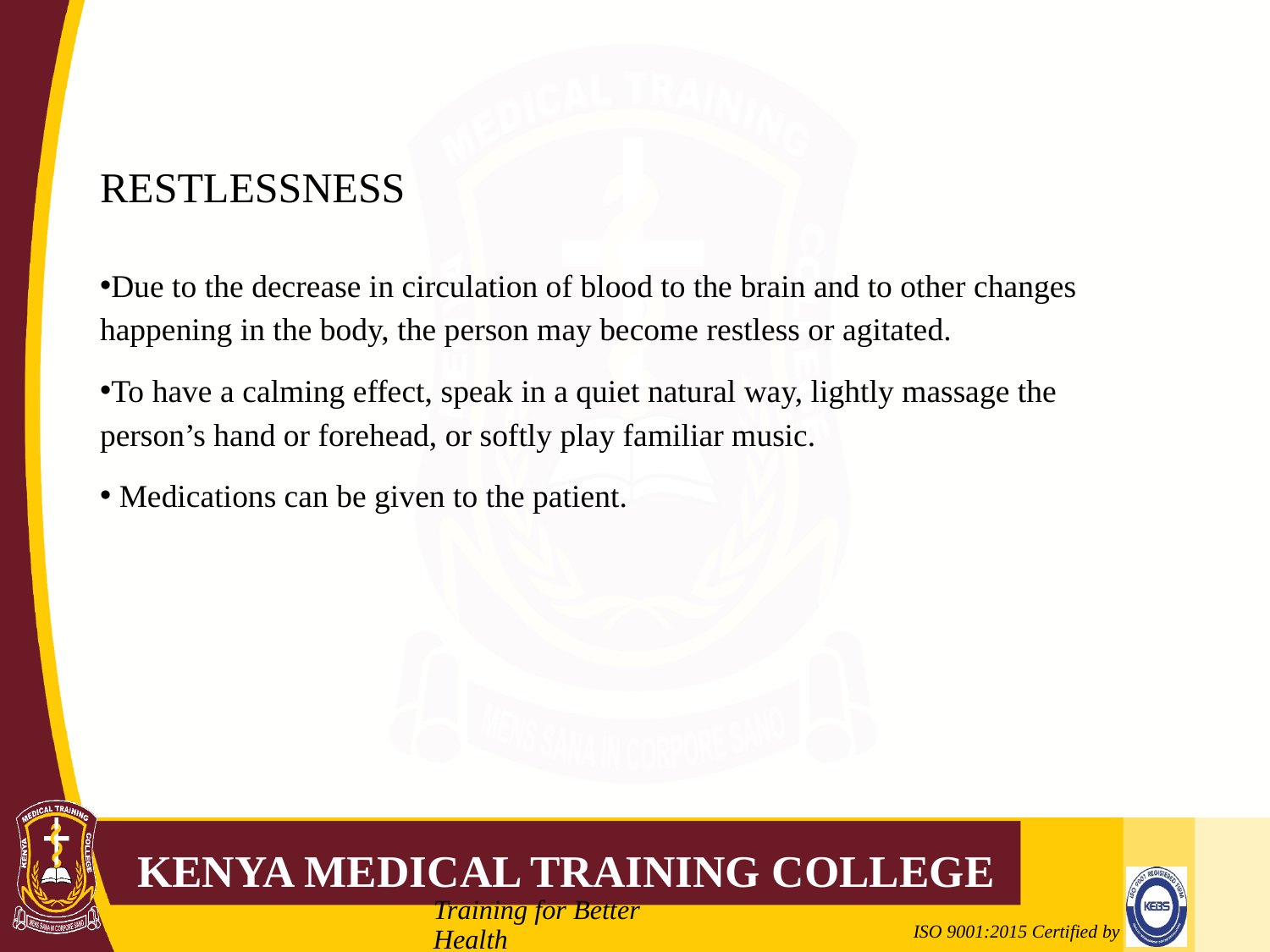

# RESTLESSNESS
Due to the decrease in circulation of blood to the brain and to other changes happening in the body, the person may become restless or agitated.
To have a calming effect, speak in a quiet natural way, lightly massage the person’s hand or forehead, or softly play familiar music.
 Medications can be given to the patient.